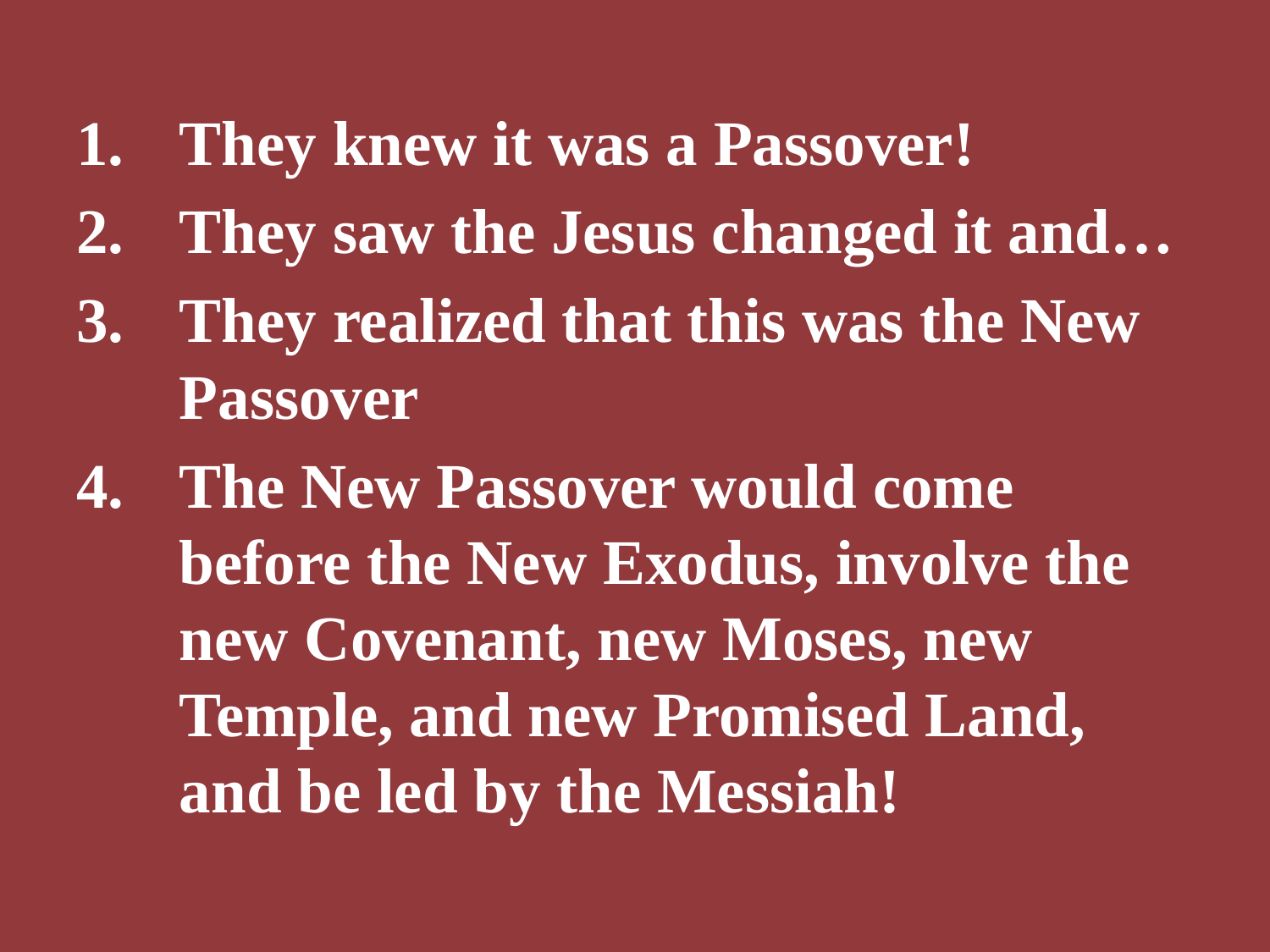

They knew it was a Passover!
They saw the Jesus changed it and…
They realized that this was the New Passover
The New Passover would come before the New Exodus, involve the new Covenant, new Moses, new Temple, and new Promised Land, and be led by the Messiah!